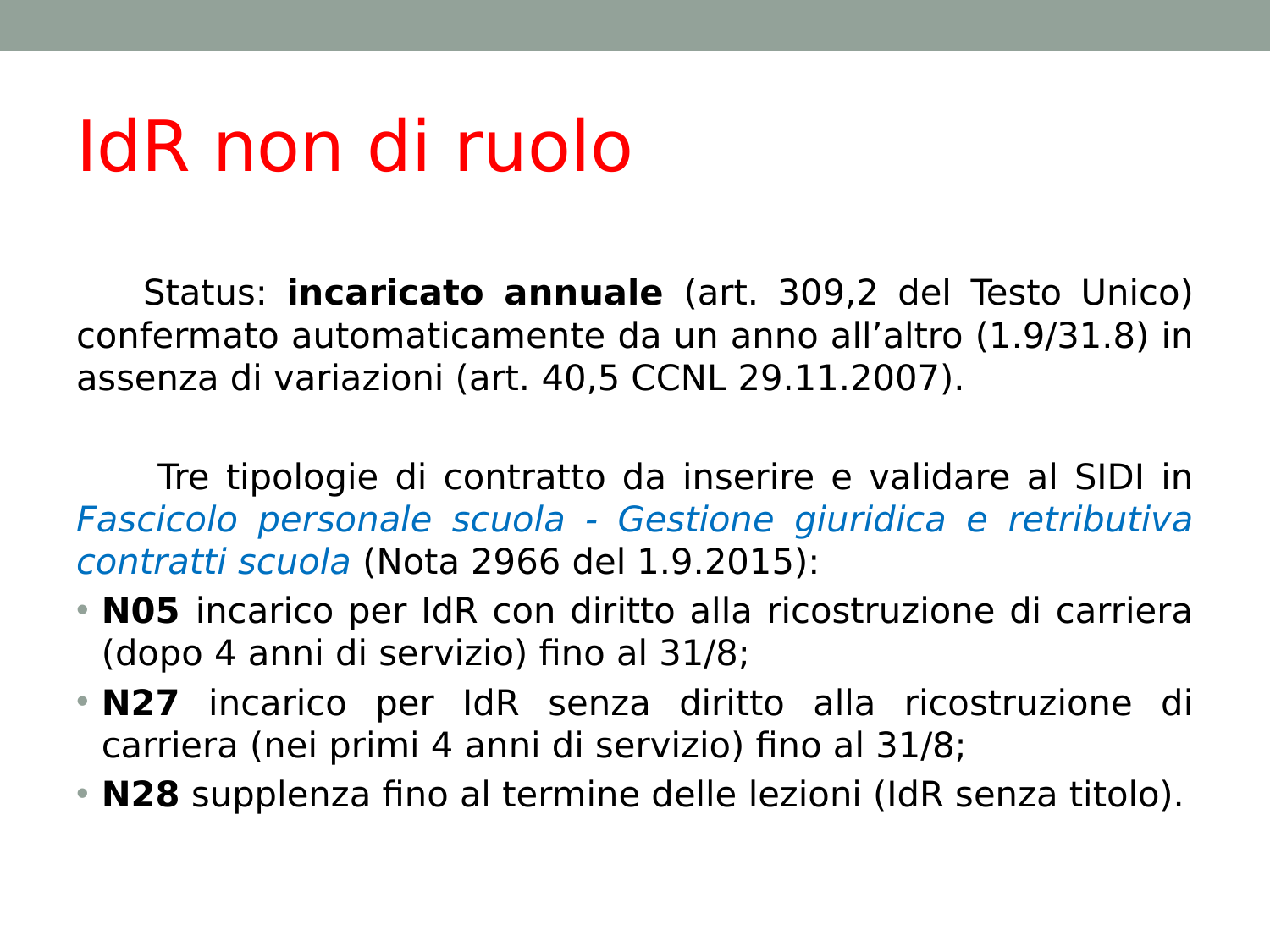

# IdR non di ruolo
     Status: incaricato annuale (art. 309,2 del Testo Unico) confermato automaticamente da un anno all’altro (1.9/31.8) in assenza di variazioni (art. 40,5 CCNL 29.11.2007).

     Tre tipologie di contratto da inserire e validare al SIDI in Fascicolo personale scuola - Gestione giuridica e retributiva contratti scuola (Nota 2966 del 1.9.2015):
N05 incarico per IdR con diritto alla ricostruzione di carriera (dopo 4 anni di servizio) fino al 31/8;
N27 incarico per IdR senza diritto alla ricostruzione di carriera (nei primi 4 anni di servizio) fino al 31/8;
N28 supplenza fino al termine delle lezioni (IdR senza titolo).